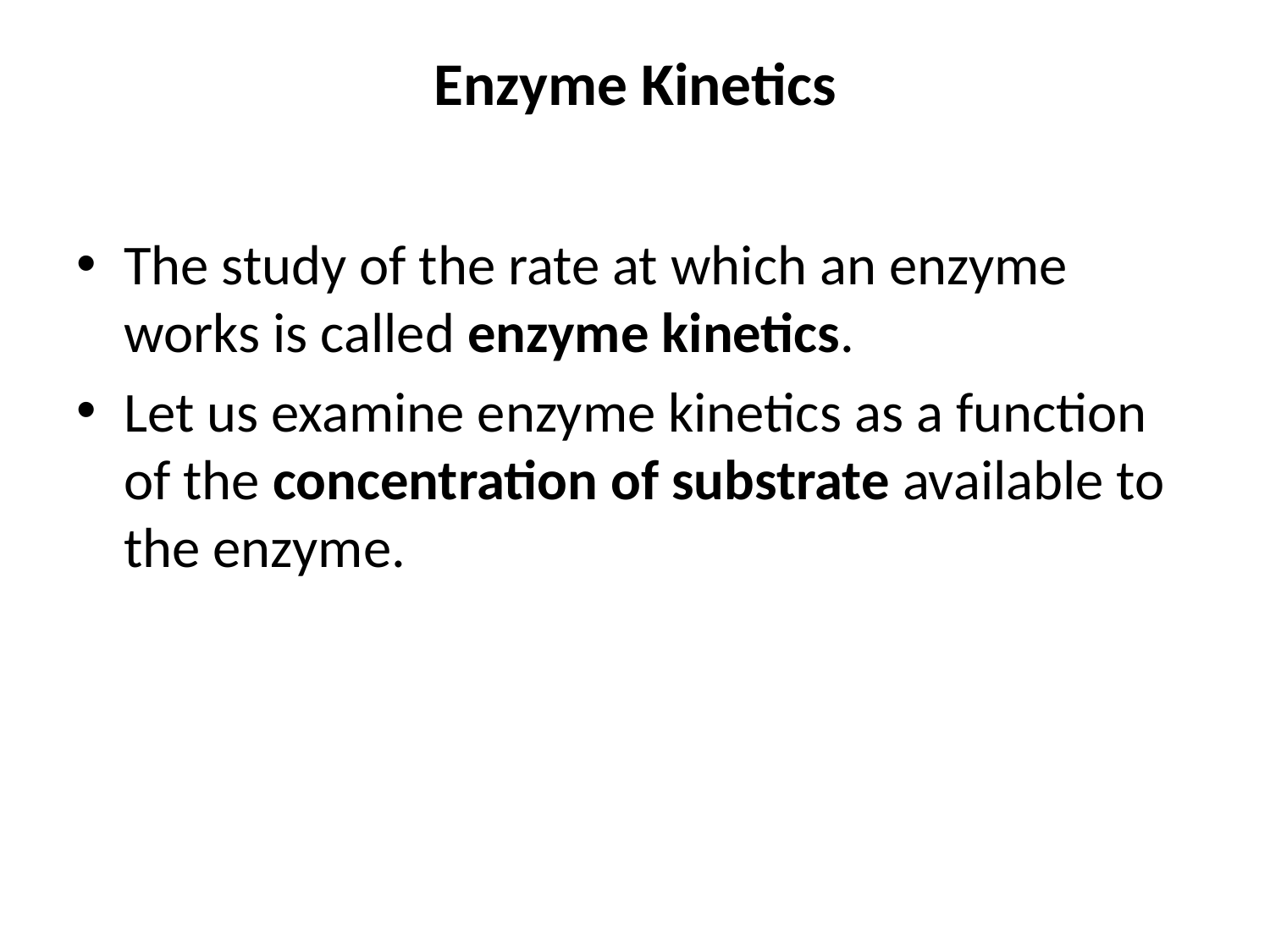

# Enzyme Kinetics
The study of the rate at which an enzyme works is called enzyme kinetics.
Let us examine enzyme kinetics as a function of the concentration of substrate available to the enzyme.